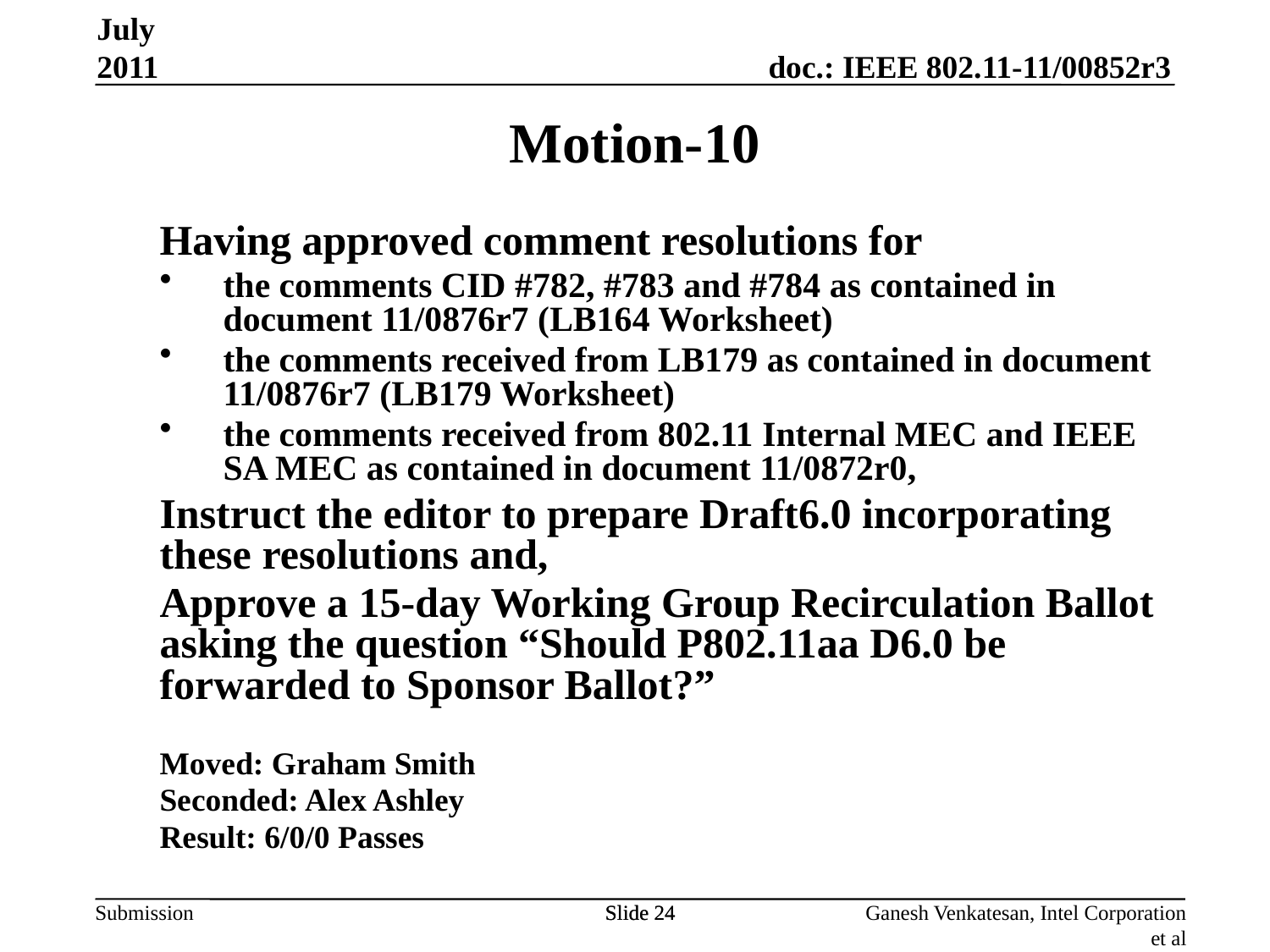

July 2011
Motion-10
Having approved comment resolutions for
the comments CID #782, #783 and #784 as contained in document 11/0876r7 (LB164 Worksheet)
the comments received from LB179 as contained in document 11/0876r7 (LB179 Worksheet)
the comments received from 802.11 Internal MEC and IEEE SA MEC as contained in document 11/0872r0,
Instruct the editor to prepare Draft6.0 incorporating these resolutions and,
Approve a 15-day Working Group Recirculation Ballot asking the question “Should P802.11aa D6.0 be forwarded to Sponsor Ballot?”

Moved: Graham Smith
Seconded: Alex Ashley
Result: 6/0/0 Passes

Slide 24
Slide 24
Ganesh Venkatesan, Intel Corporation et al